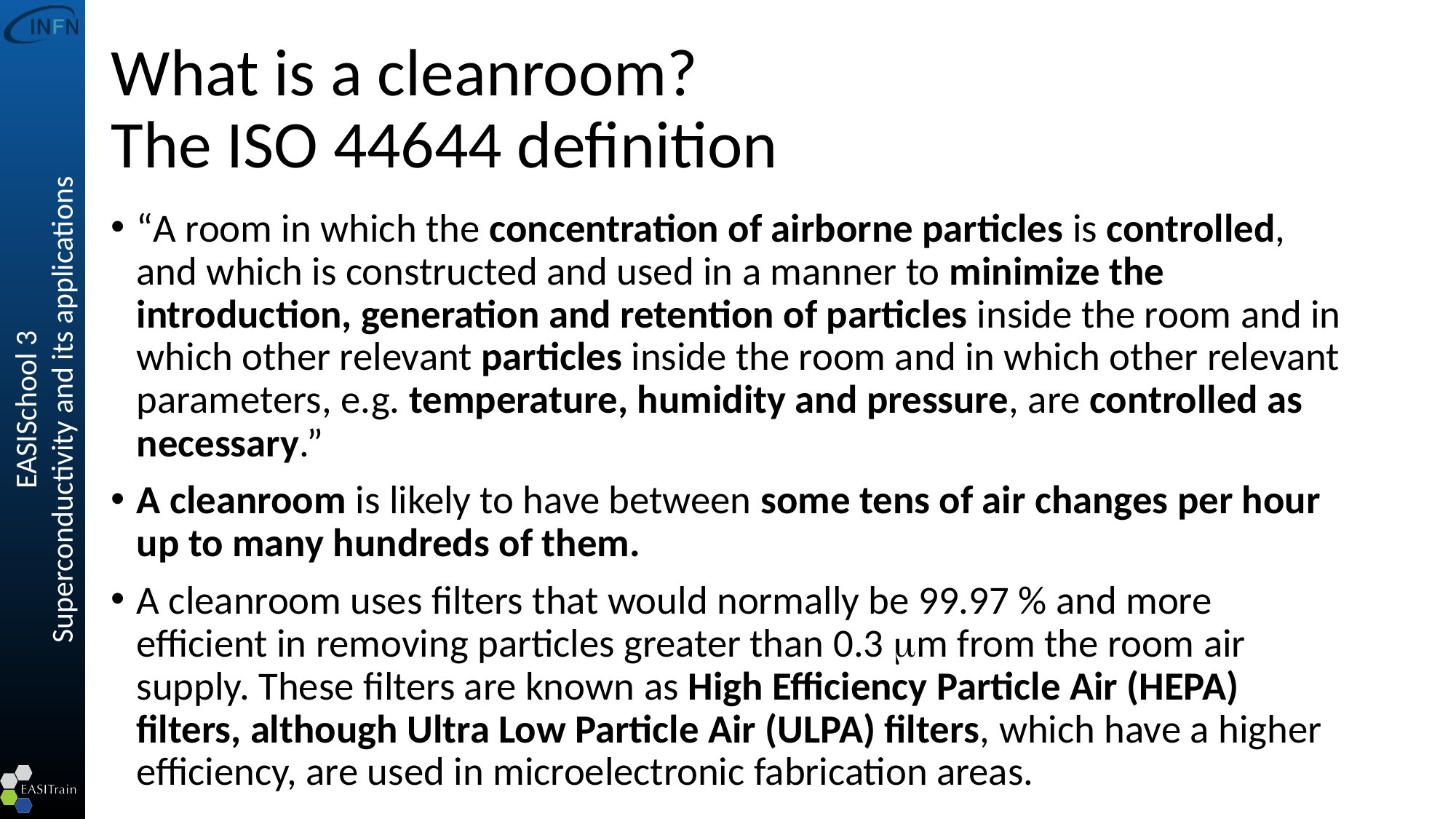

# What is a cleanroom? The ISO 44644 definition
“A room in which the concentration of airborne particles is controlled, and which is constructed and used in a manner to minimize the introduction, generation and retention of particles inside the room and in which other relevant particles inside the room and in which other relevant parameters, e.g. temperature, humidity and pressure, are controlled as necessary.”
A cleanroom is likely to have between some tens of air changes per hour up to many hundreds of them.
A cleanroom uses filters that would normally be 99.97 % and more efficient in removing particles greater than 0.3 μm from the room air supply. These filters are known as High Efficiency Particle Air (HEPA) filters, although Ultra Low Particle Air (ULPA) filters, which have a higher efficiency, are used in microelectronic fabrication areas.